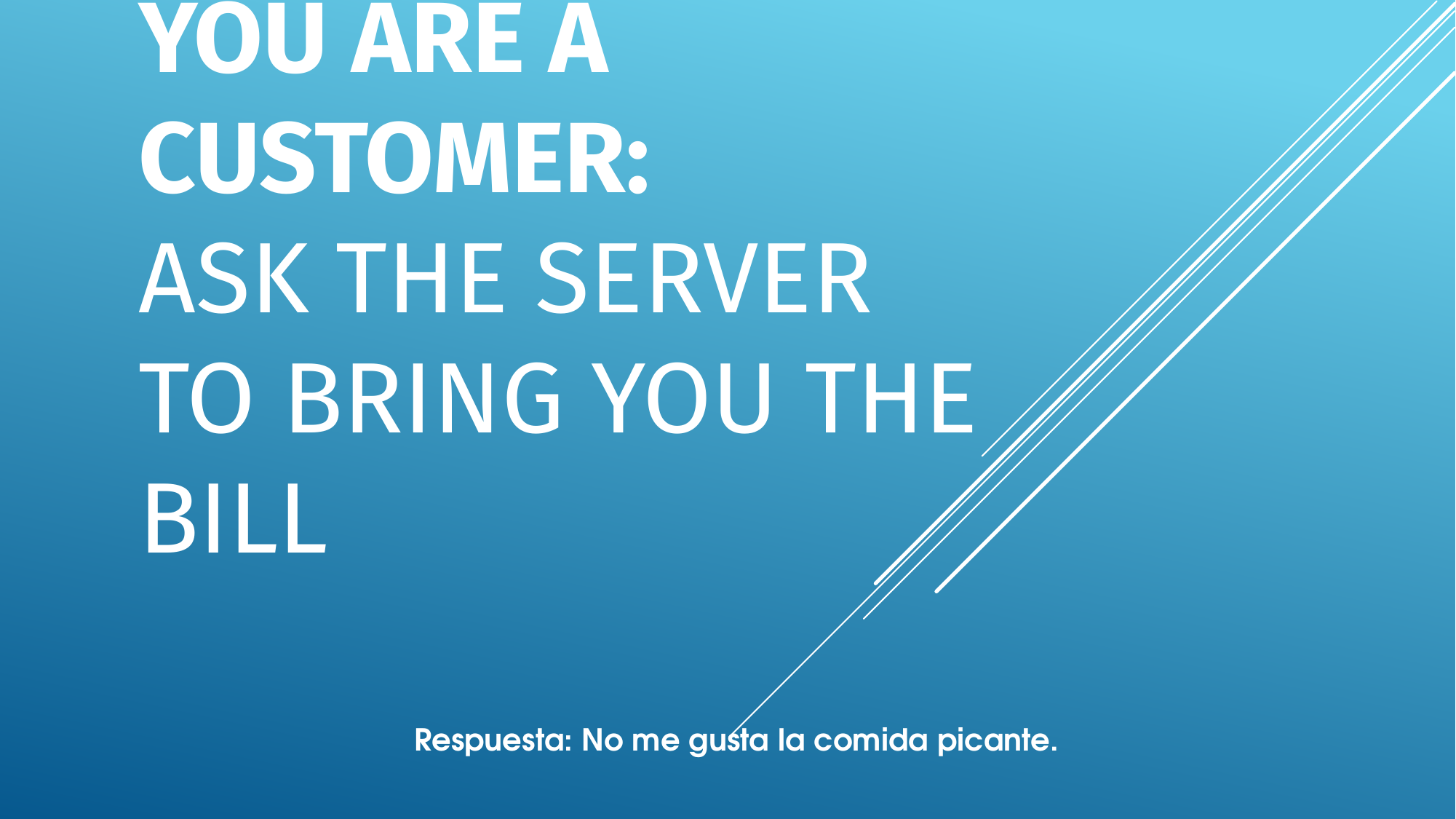

# You are a customer: Ask the server to bring you the bill
Respuesta: No me gusta la comida picante.